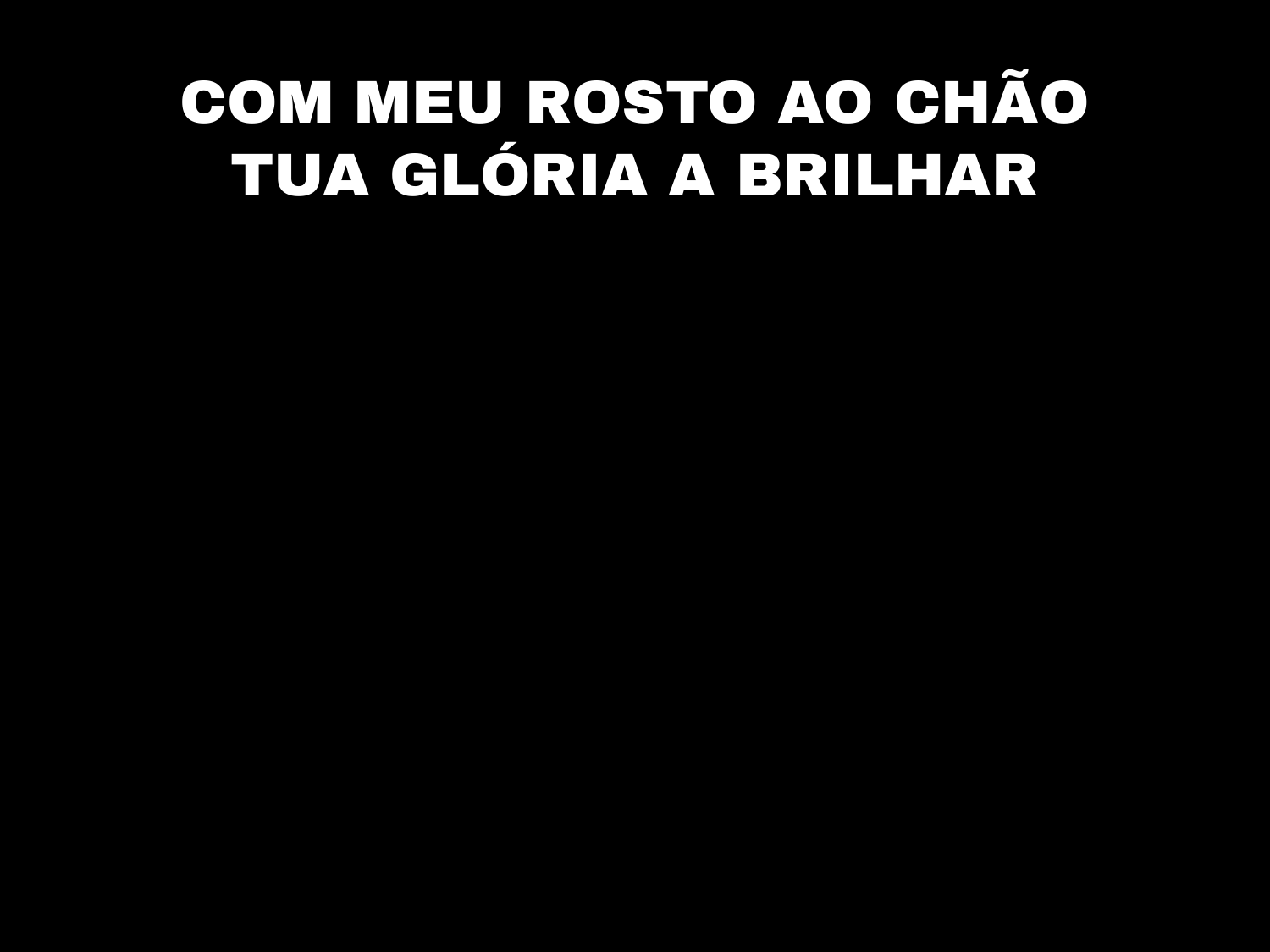

# COM MEU ROSTO AO CHÃO TUA GLÓRIA A BRILHAR